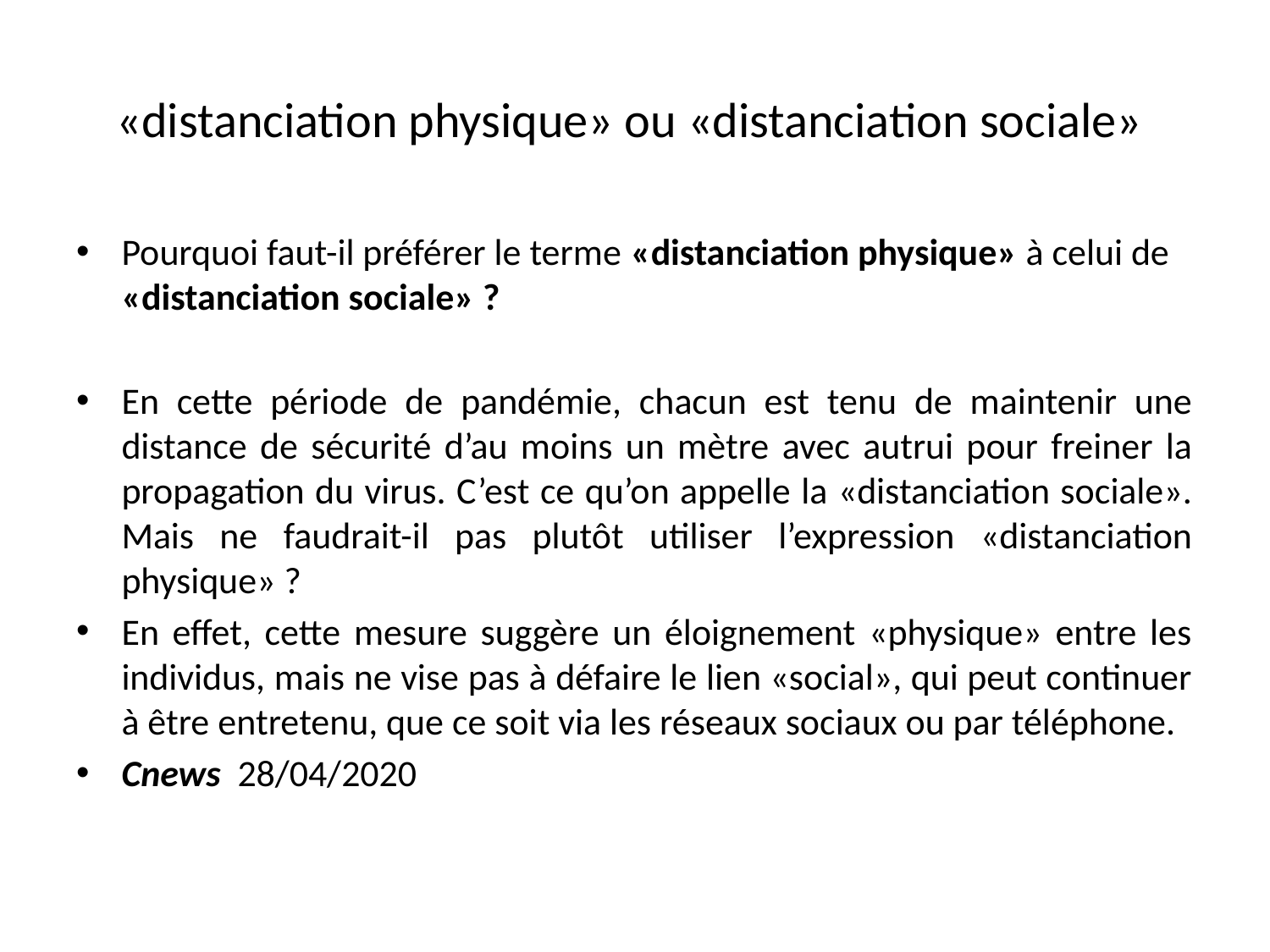

# «distanciation physique» ou «distanciation sociale»
Pourquoi faut-il préférer le terme «distanciation physique» à celui de «distanciation sociale» ?

En cette période de pandémie, chacun est tenu de maintenir une distance de sécurité d’au moins un mètre avec autrui pour freiner la propagation du virus. C’est ce qu’on appelle la «distanciation sociale». Mais ne faudrait-il pas plutôt utiliser l’expression «distanciation physique» ?
En effet, cette mesure suggère un éloignement «physique» entre les individus, mais ne vise pas à défaire le lien «social», qui peut continuer à être entretenu, que ce soit via les réseaux sociaux ou par téléphone.
Cnews  28/04/2020